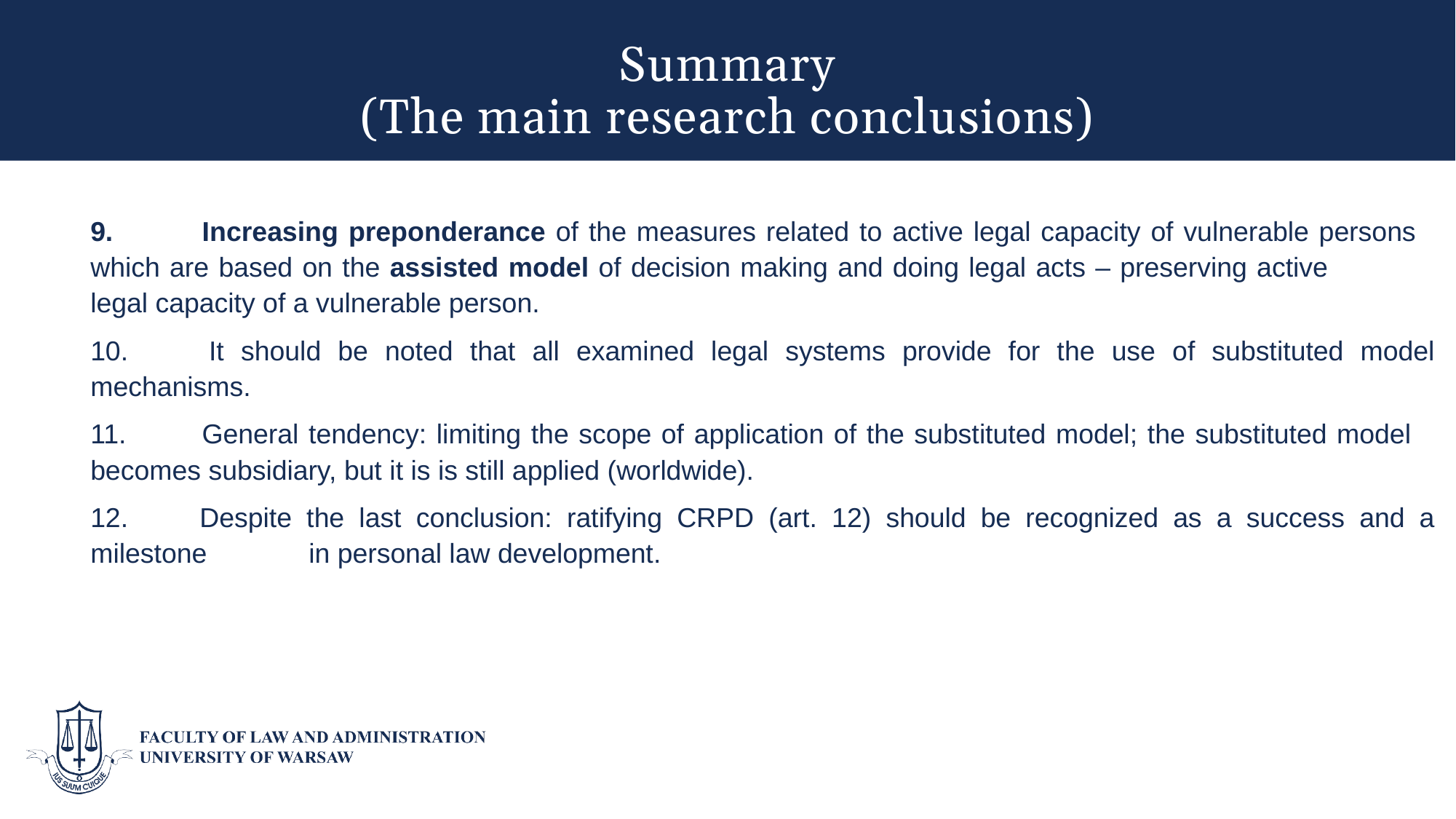

# Summary (The main research conclusions)

9. 	Increasing preponderance of the measures related to active legal capacity of vulnerable persons 	which are based on the assisted model of decision making and doing legal acts – preserving active 	legal capacity of a vulnerable person.
10. 	It should be noted that all examined legal systems provide for the use of substituted model mechanisms.
11. 	General tendency: limiting the scope of application of the substituted model; the substituted model 	becomes subsidiary, but it is is still applied (worldwide).
12.	Despite the last conclusion: ratifying CRPD (art. 12) should be recognized as a success and a milestone 	in personal law development.